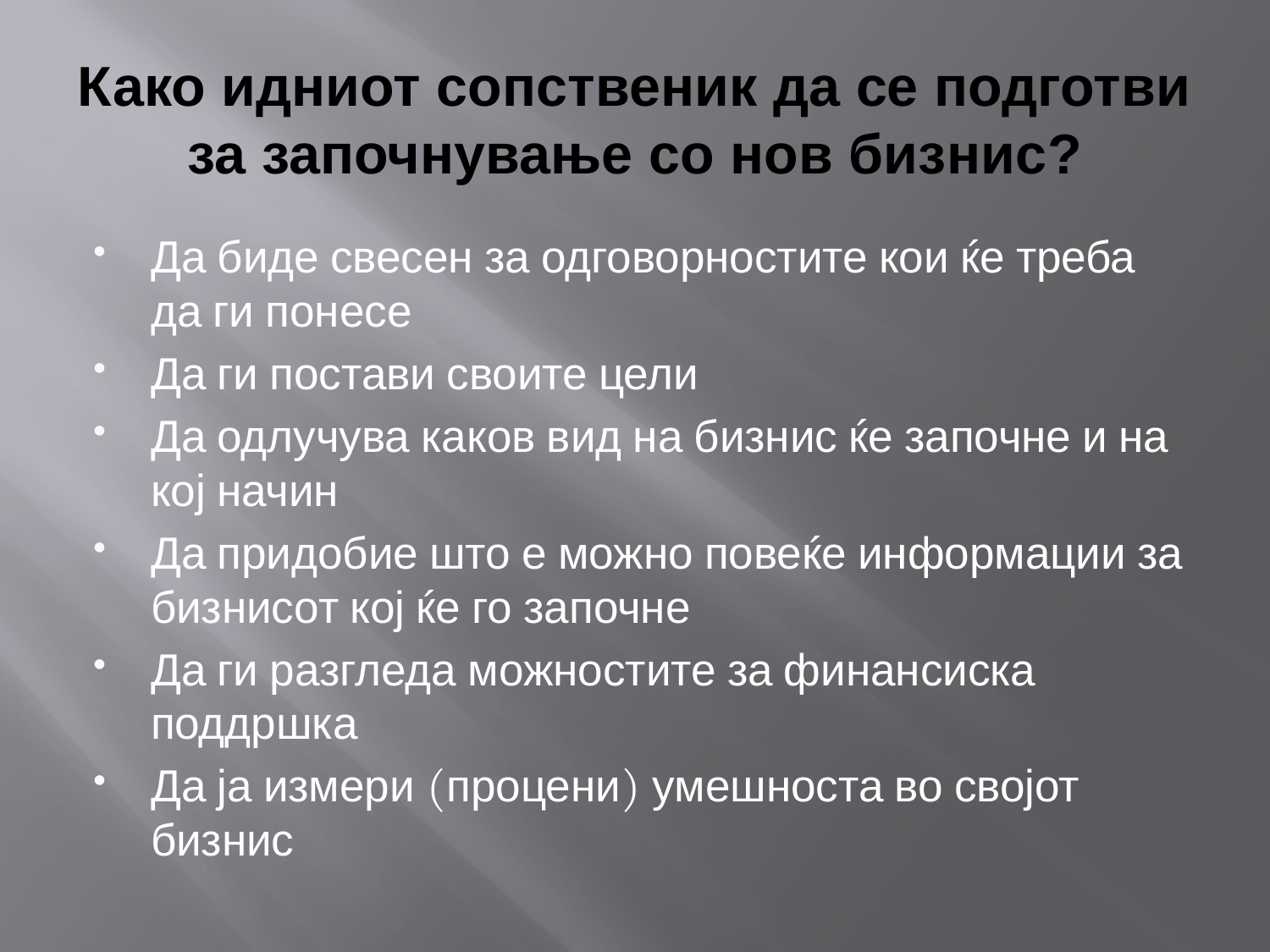

# Како идниот сопственик да се подготви за започнување со нов бизнис?
Да биде свесен за одговорностите кои ќе треба да ги понесе
Да ги постави своите цели
Да одлучува каков вид на бизнис ќе започне и на кој начин
Да придобие што е можно повеќе информации за бизнисот кој ќе го започне
Да ги разгледа можностите за финансиска поддршка
Да ја измери (процени) умешноста во својот бизнис